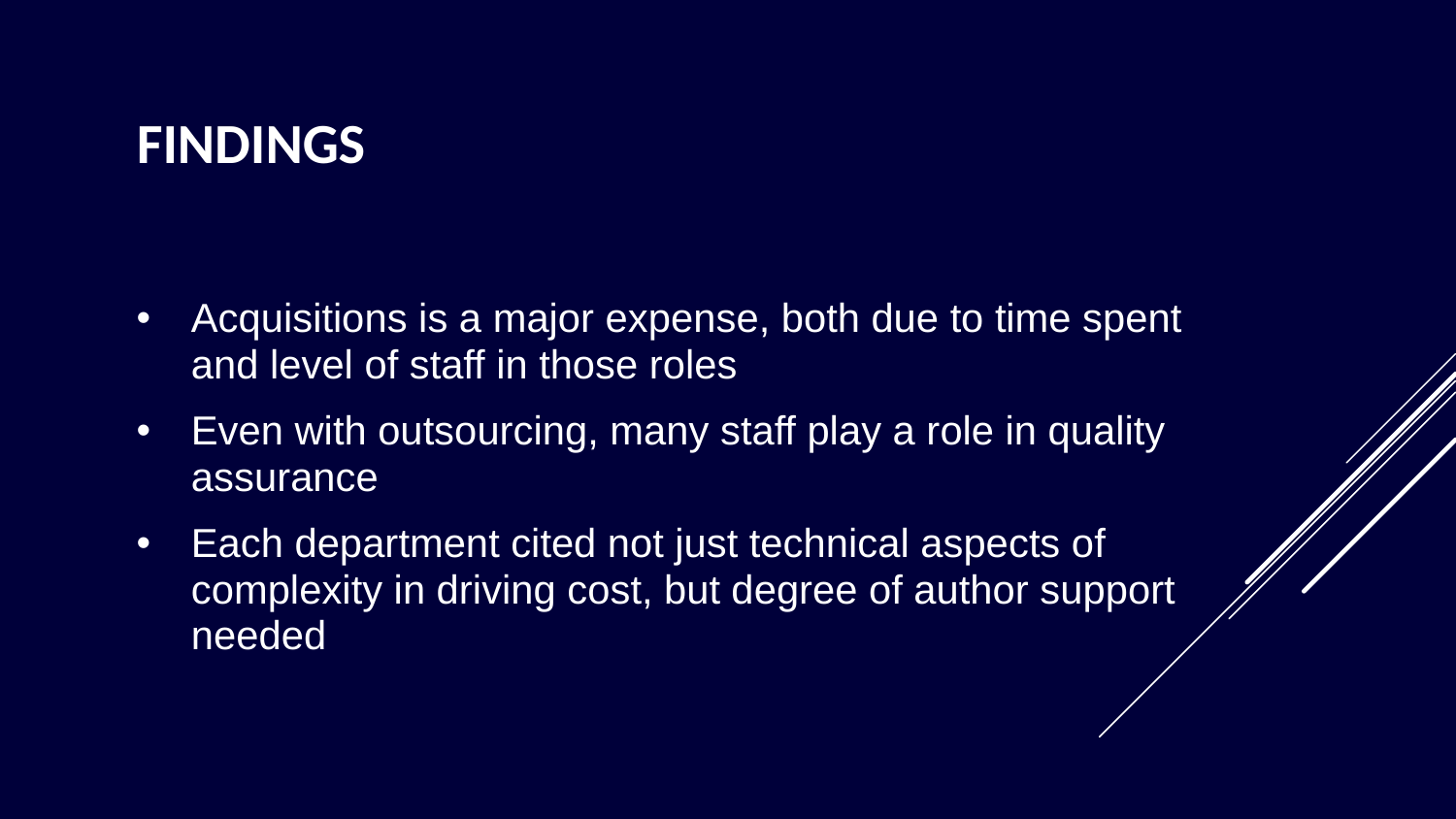

# findings
Acquisitions is a major expense, both due to time spent and level of staff in those roles
Even with outsourcing, many staff play a role in quality assurance
Each department cited not just technical aspects of complexity in driving cost, but degree of author support needed